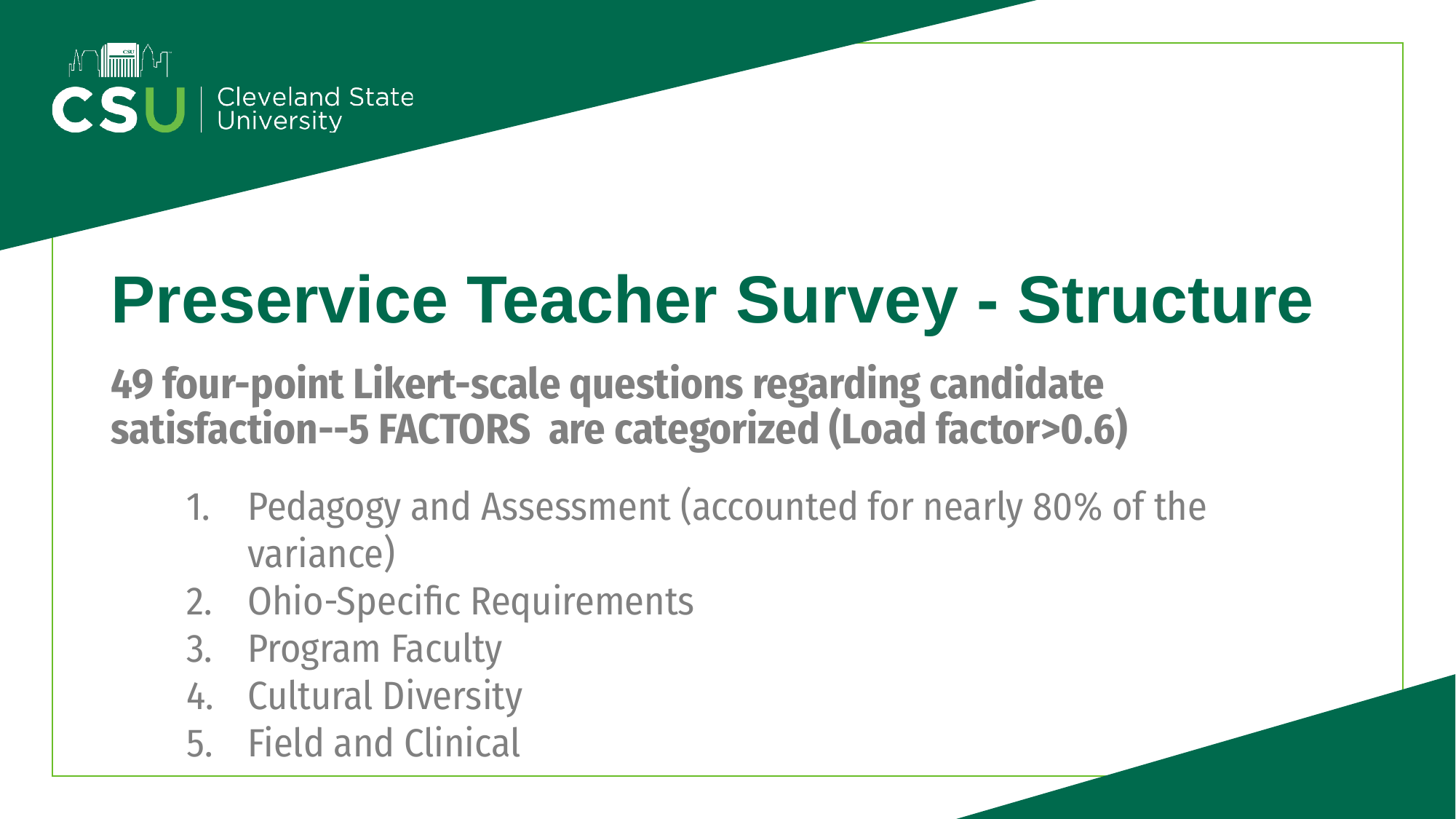

# Preservice Teacher Survey - Structure
49 four-point Likert-scale questions regarding candidate satisfaction--5 FACTORS  are categorized (Load factor>0.6)
Pedagogy and Assessment (accounted for nearly 80% of the variance)
Ohio-Specific Requirements
Program Faculty
Cultural Diversity
Field and Clinical